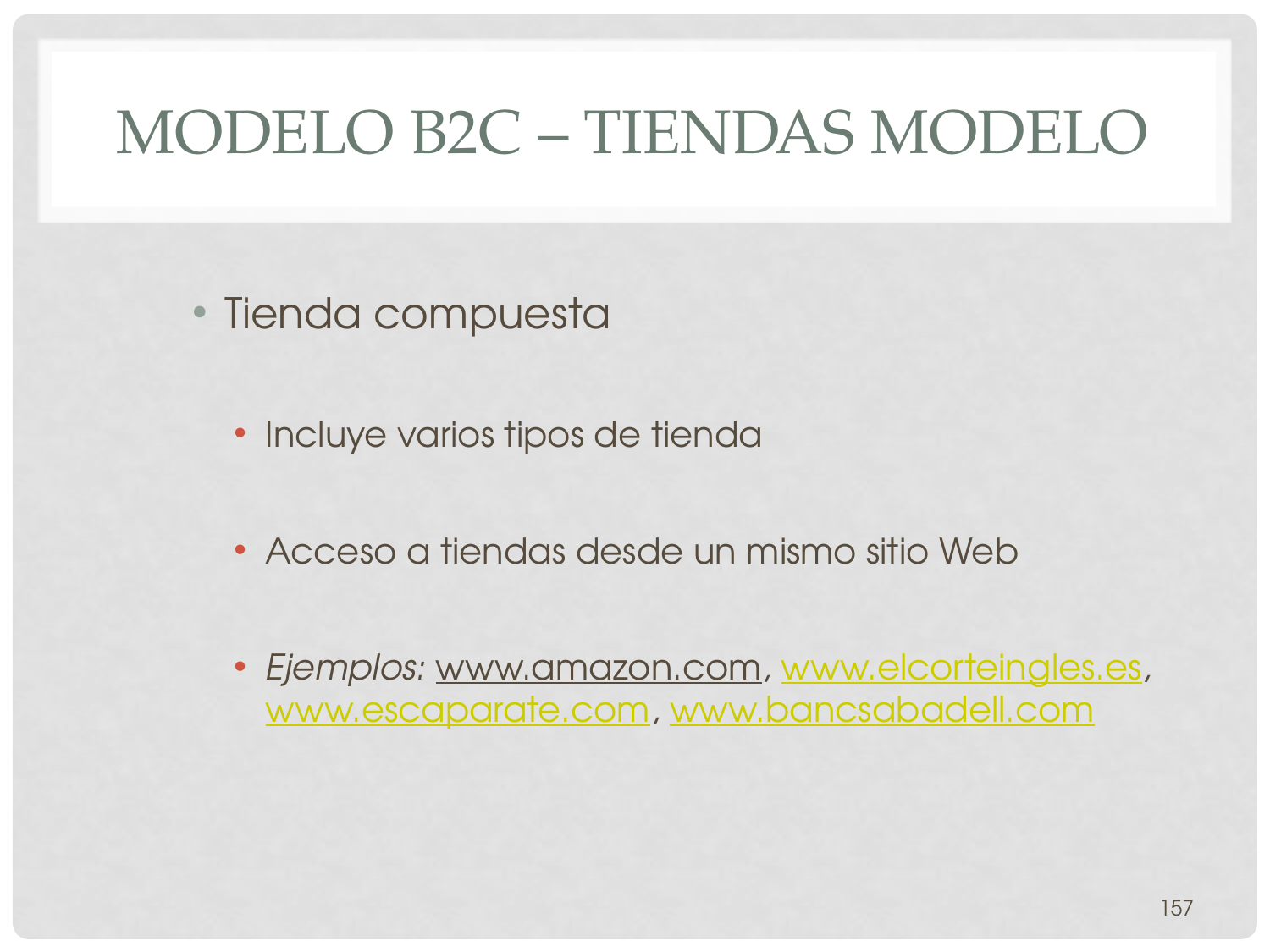

# Modelo B2C – Tiendas modelo
Tienda compuesta

Incluye varios tipos de tienda

Acceso a tiendas desde un mismo sitio Web

Ejemplos: www.amazon.com, www.elcorteingles.es, www.escaparate.com, www.bancsabadell.com
157